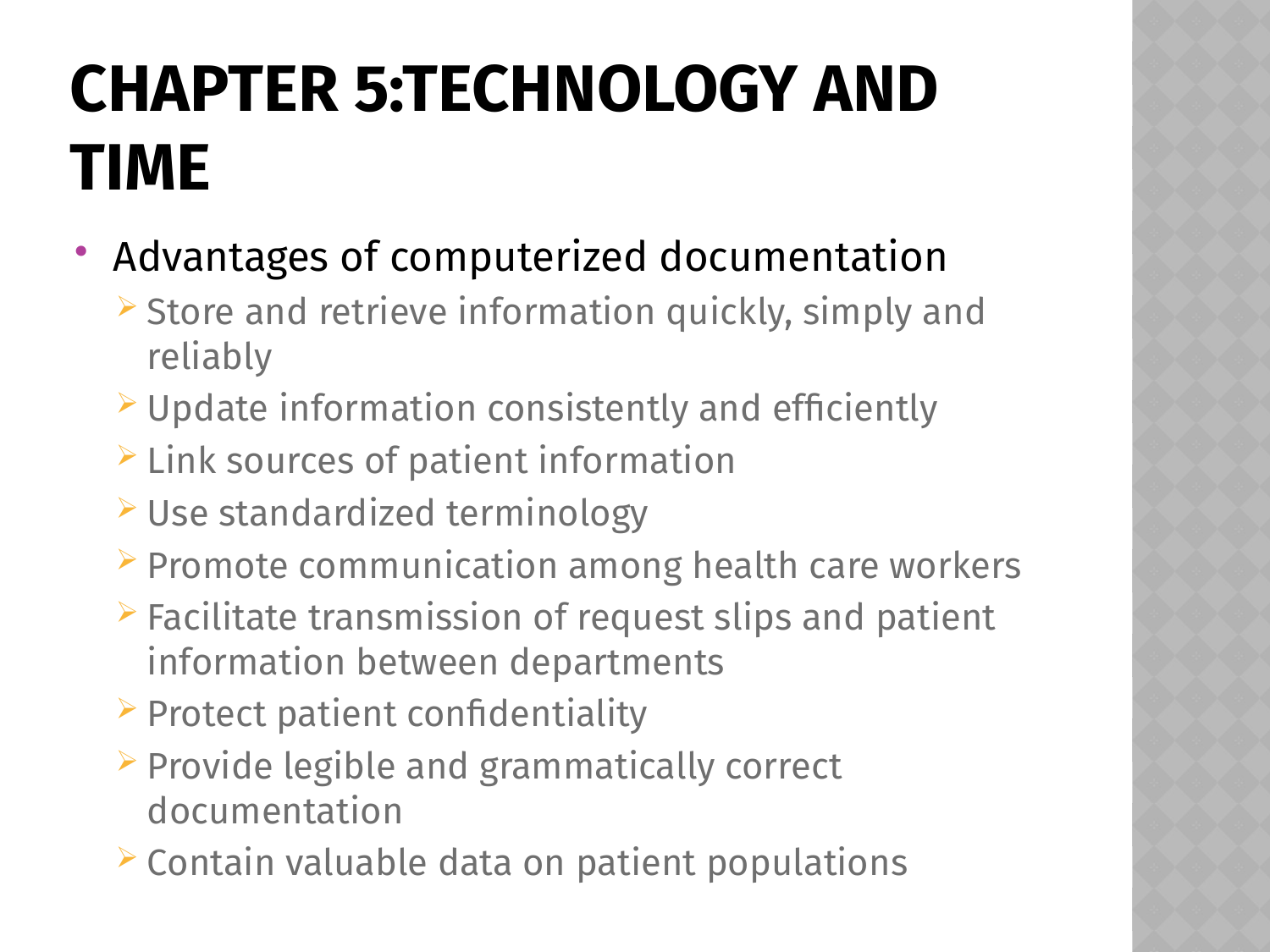

# Chapter 5:Technology and Time
Advantages of computerized documentation
Store and retrieve information quickly, simply and reliably
Update information consistently and efficiently
Link sources of patient information
Use standardized terminology
Promote communication among health care workers
Facilitate transmission of request slips and patient information between departments
Protect patient confidentiality
Provide legible and grammatically correct documentation
Contain valuable data on patient populations